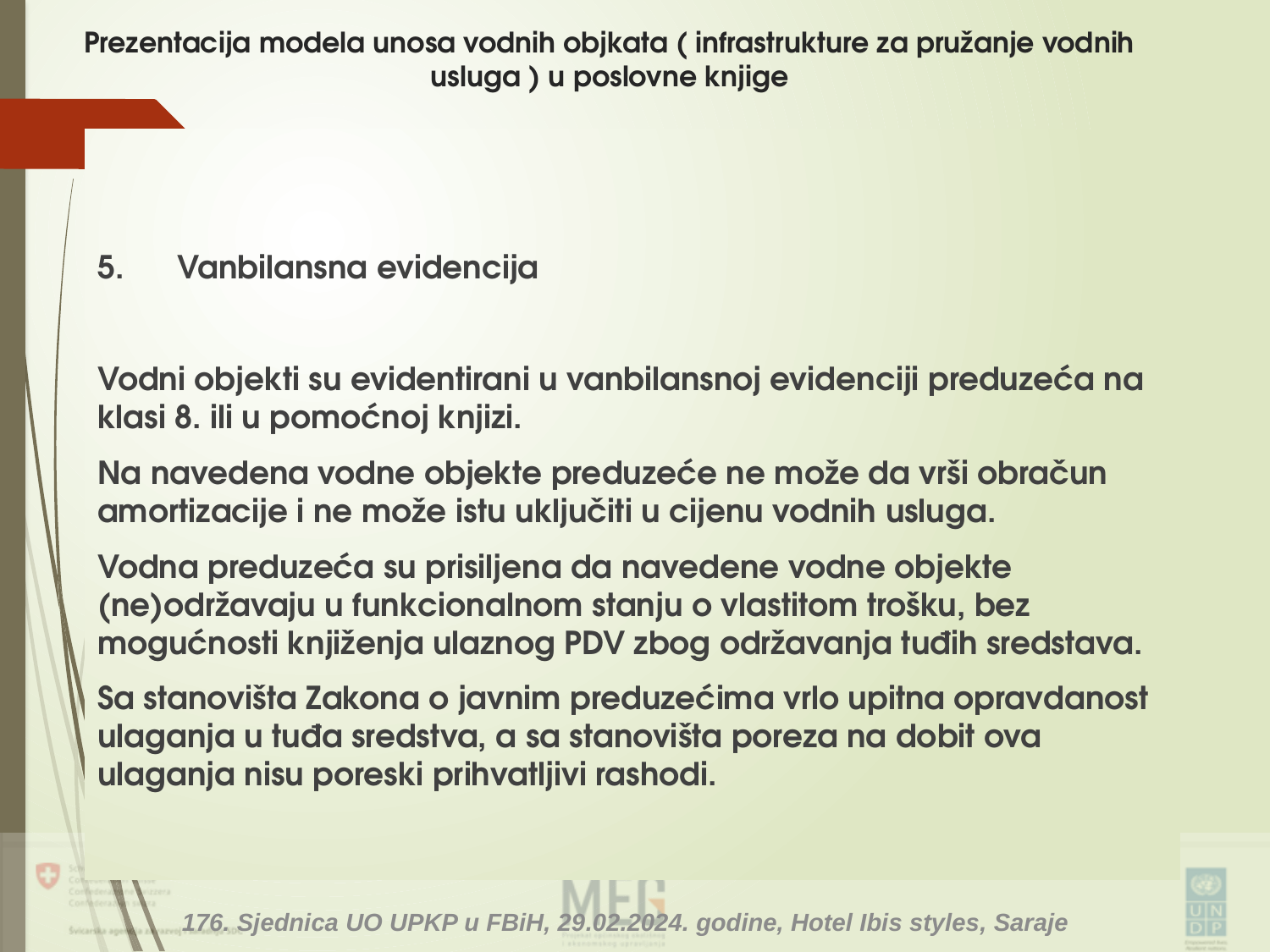

# Prezentacija modela unosa vodnih objkata ( infrastrukture za pružanje vodnih usluga ) u poslovne knjige

5.      Vanbilansna evidencija

Vodni objekti su evidentirani u vanbilansnoj evidenciji preduzeća na klasi 8. ili u pomoćnoj knjizi.
Na navedena vodne objekte preduzeće ne može da vrši obračun amortizacije i ne može istu uključiti u cijenu vodnih usluga.
Vodna preduzeća su prisiljena da navedene vodne objekte (ne)održavaju u funkcionalnom stanju o vlastitom trošku, bez mogućnosti knjiženja ulaznog PDV zbog održavanja tuđih sredstava.
Sa stanovišta Zakona o javnim preduzećima vrlo upitna opravdanost ulaganja u tuđa sredstva, a sa stanovišta poreza na dobit ova ulaganja nisu poreski prihvatljivi rashodi.
176. Sjednica UO UPKP u FBiH, 29.02.2024. godine, Hotel Ibis styles, Saraje